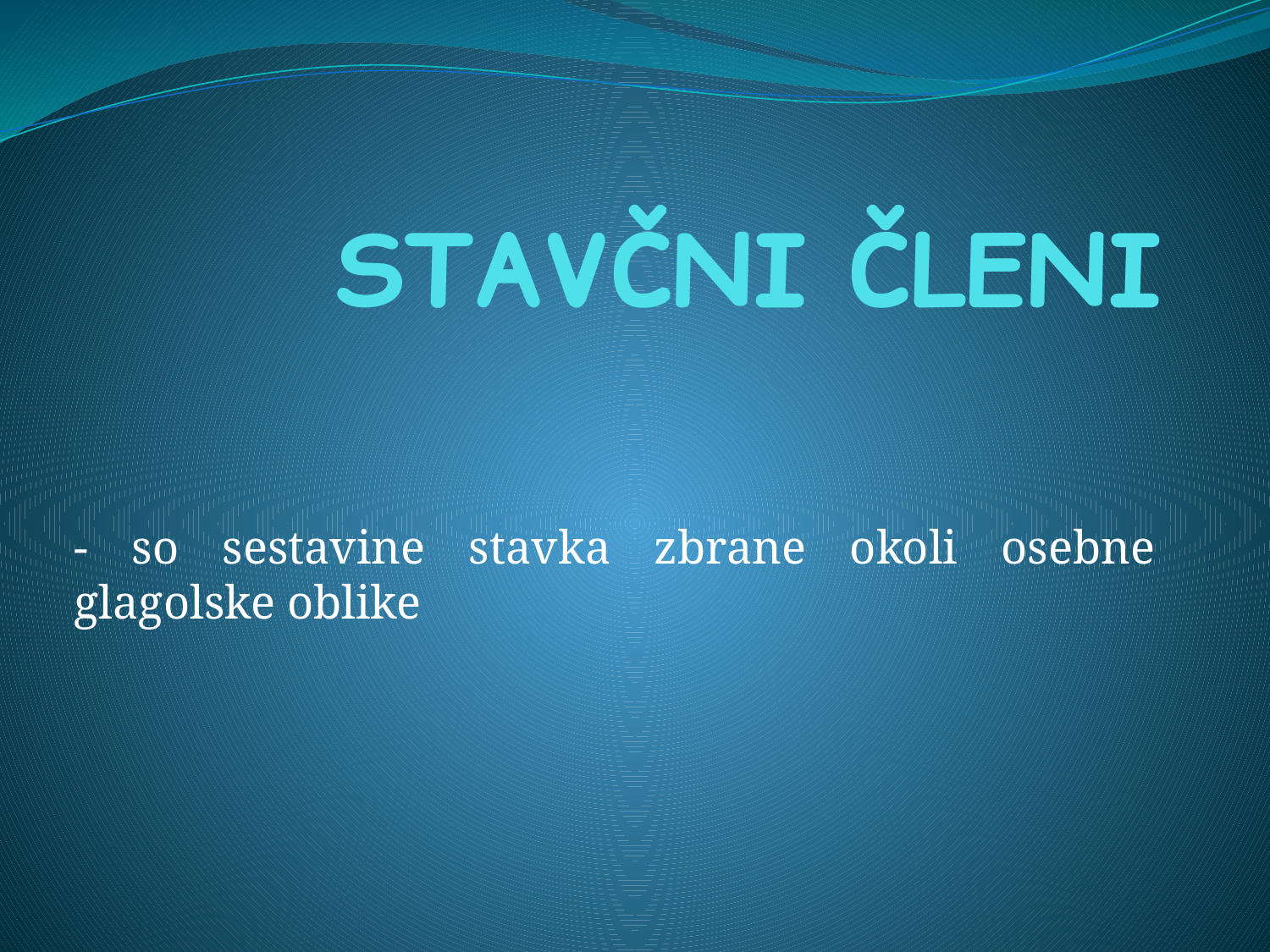

# STAVČNI ČLENI

- so sestavine stavka zbrane okoli osebne glagolske oblike